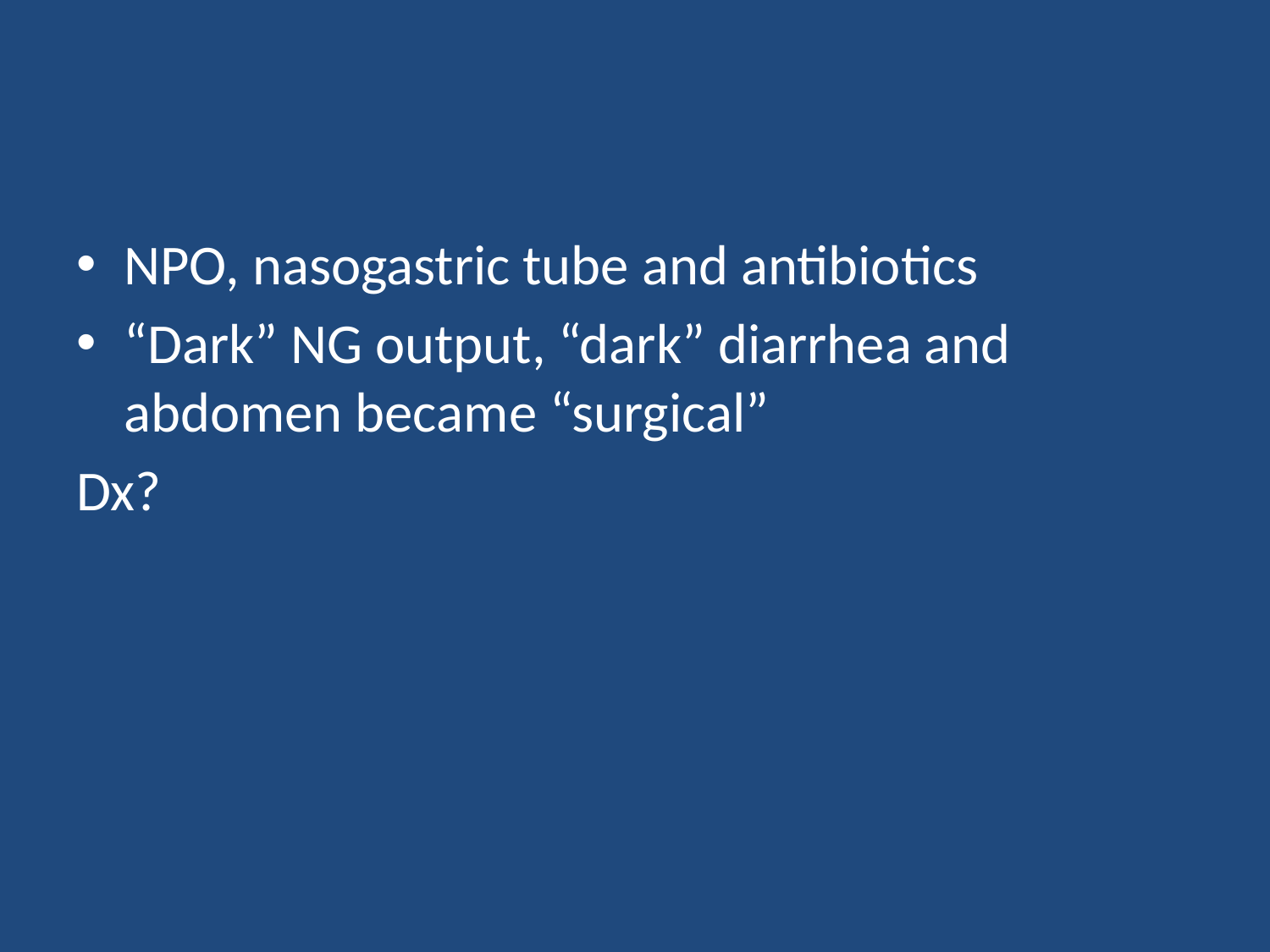

#
NPO, nasogastric tube and antibiotics
“Dark” NG output, “dark” diarrhea and abdomen became “surgical”
Dx?